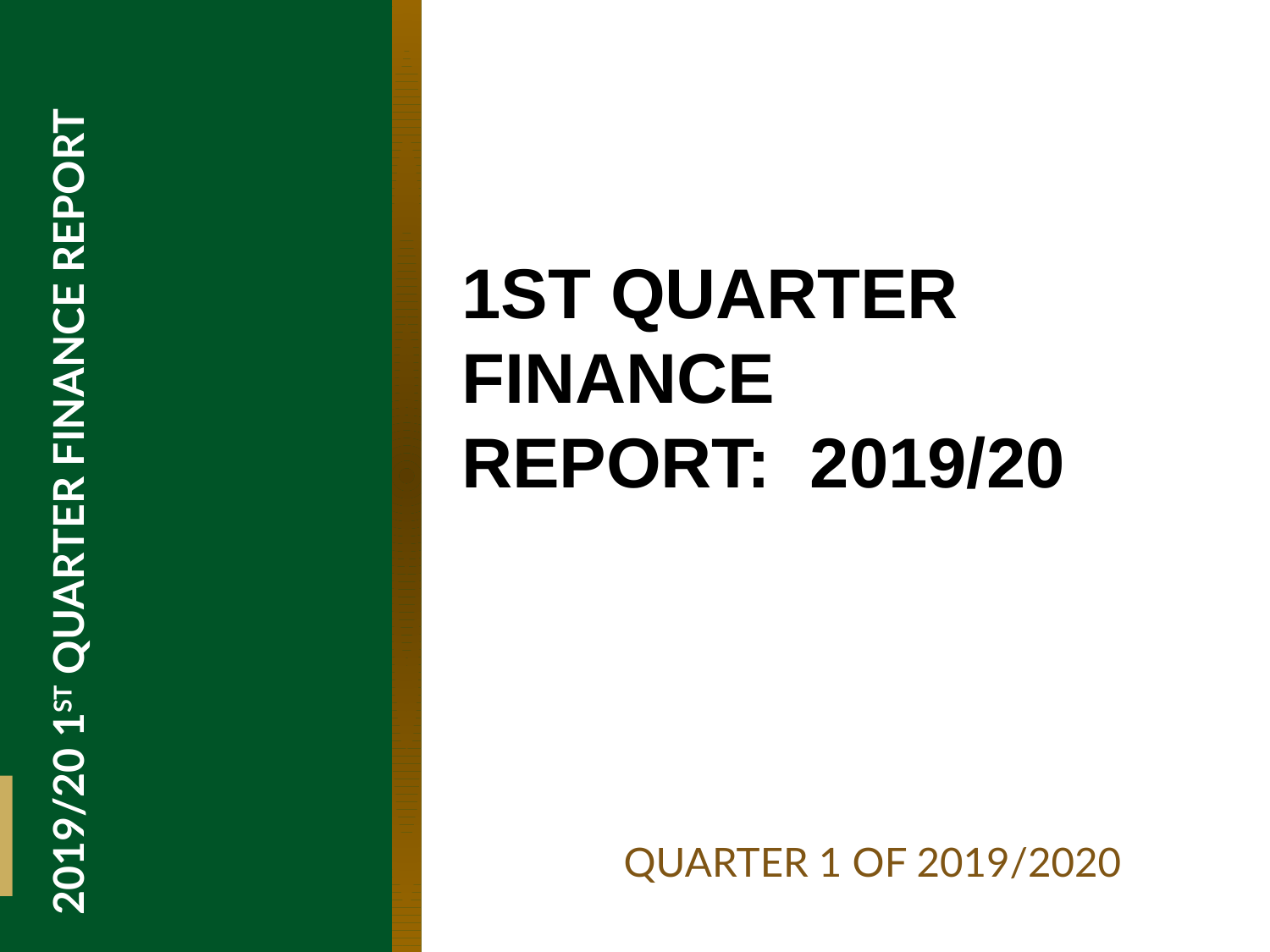

1st QUARTER FINANCE
REPORT:  2019/20
2019/20 1ST QUARTER FINANCE REPORT

Quarter 1 of 2019/2020